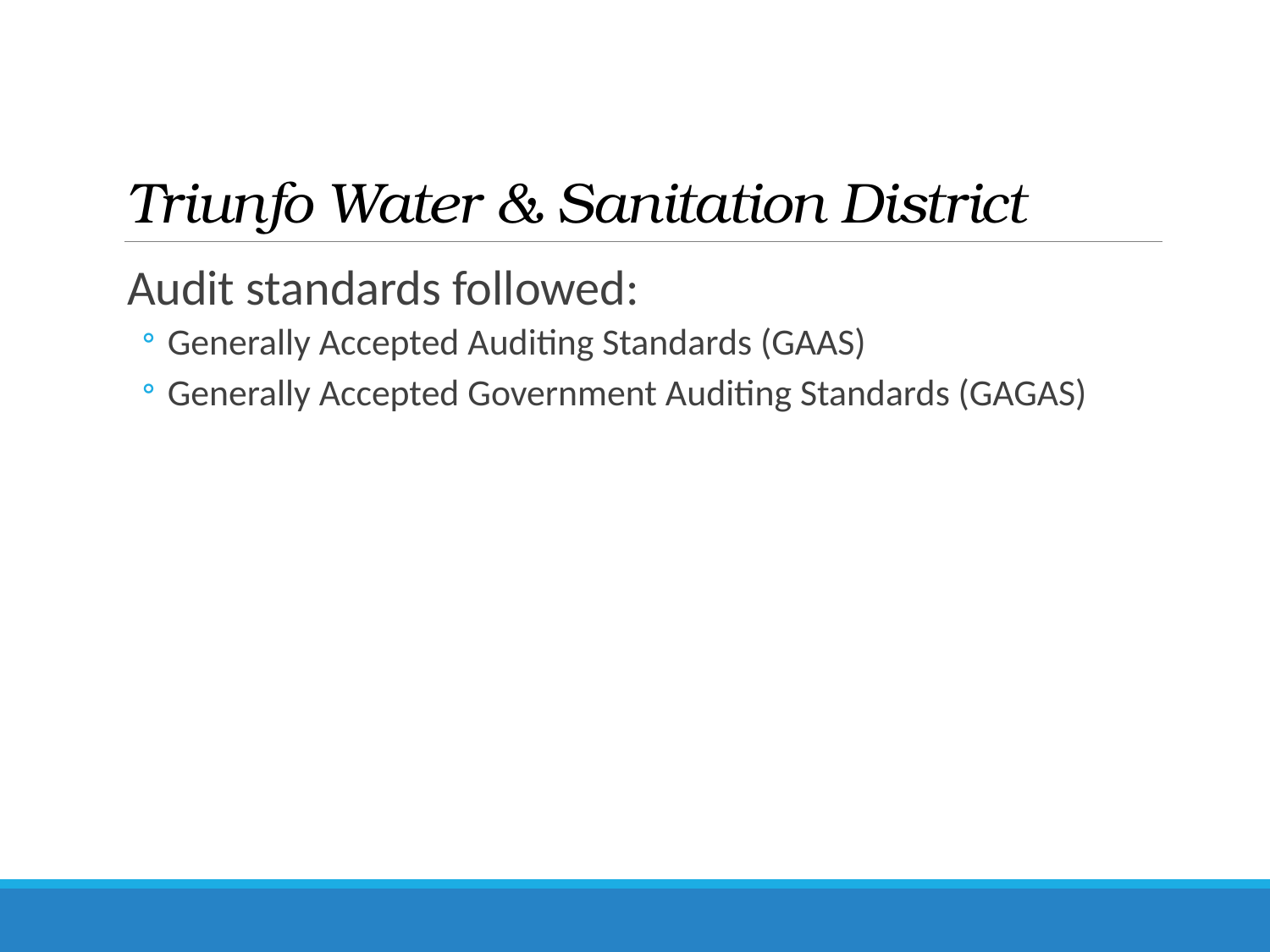

# Triunfo Water & Sanitation District
Audit standards followed:
Generally Accepted Auditing Standards (GAAS)
Generally Accepted Government Auditing Standards (GAGAS)